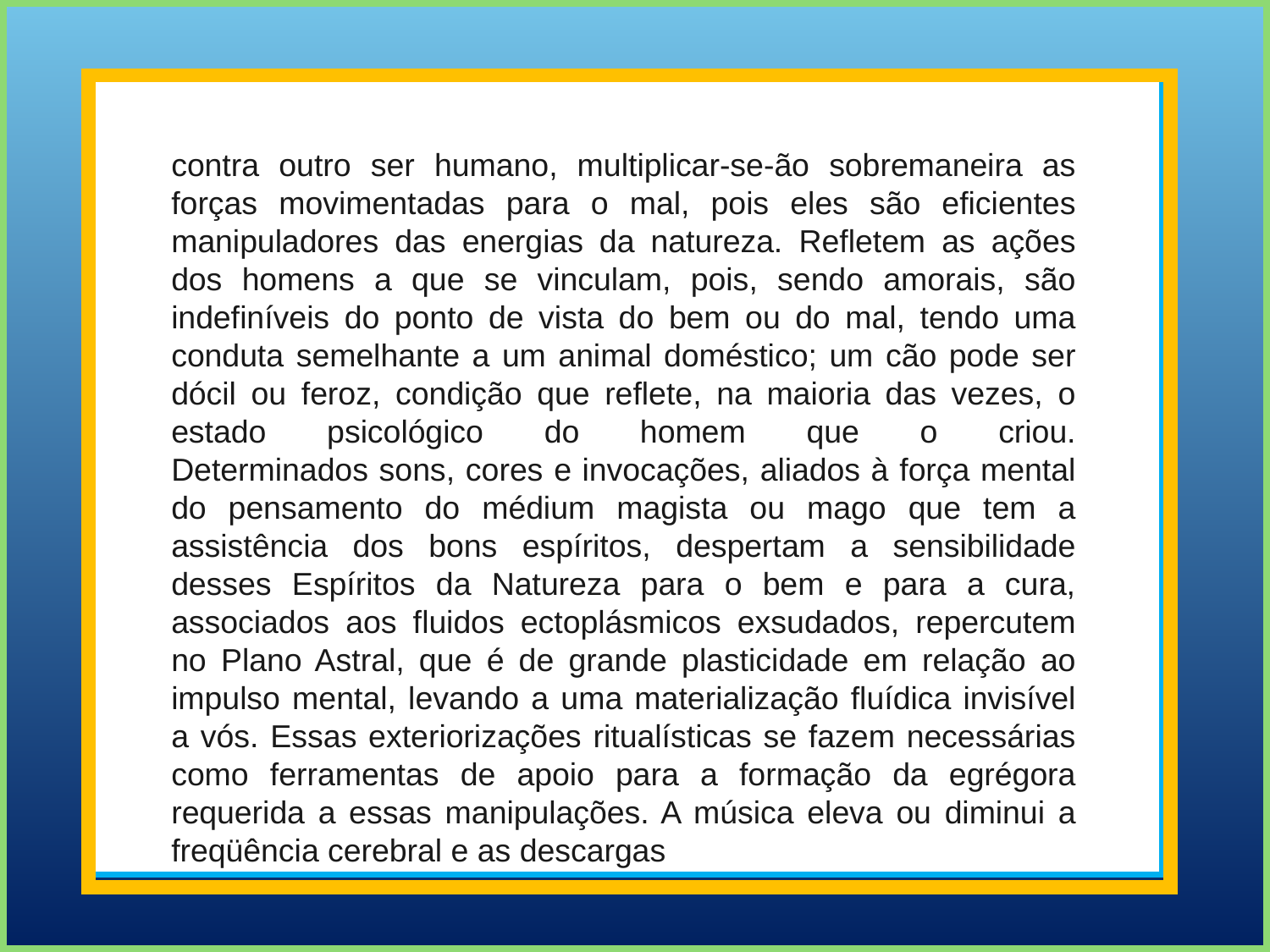

contra outro ser humano, multiplicar-se-ão sobremaneira as forças movimentadas para o mal, pois eles são eficientes manipuladores das energias da natureza. Refletem as ações dos homens a que se vinculam, pois, sendo amorais, são indefiníveis do ponto de vista do bem ou do mal, tendo uma conduta semelhante a um animal doméstico; um cão pode ser dócil ou feroz, condição que reflete, na maioria das vezes, o estado psicológico do homem que o criou.
Determinados sons, cores e invocações, aliados à força mental do pensamento do médium magista ou mago que tem a assistência dos bons espíritos, despertam a sensibilidade desses Espíritos da Natureza para o bem e para a cura, associados aos fluidos ectoplásmicos exsudados, repercutem no Plano Astral, que é de grande plasticidade em relação ao impulso mental, levando a uma materialização fluídica invisível a vós. Essas exteriorizações ritualísticas se fazem necessárias como ferramentas de apoio para a formação da egrégora requerida a essas manipulações. A música eleva ou diminui a freqüência cerebral e as descargas